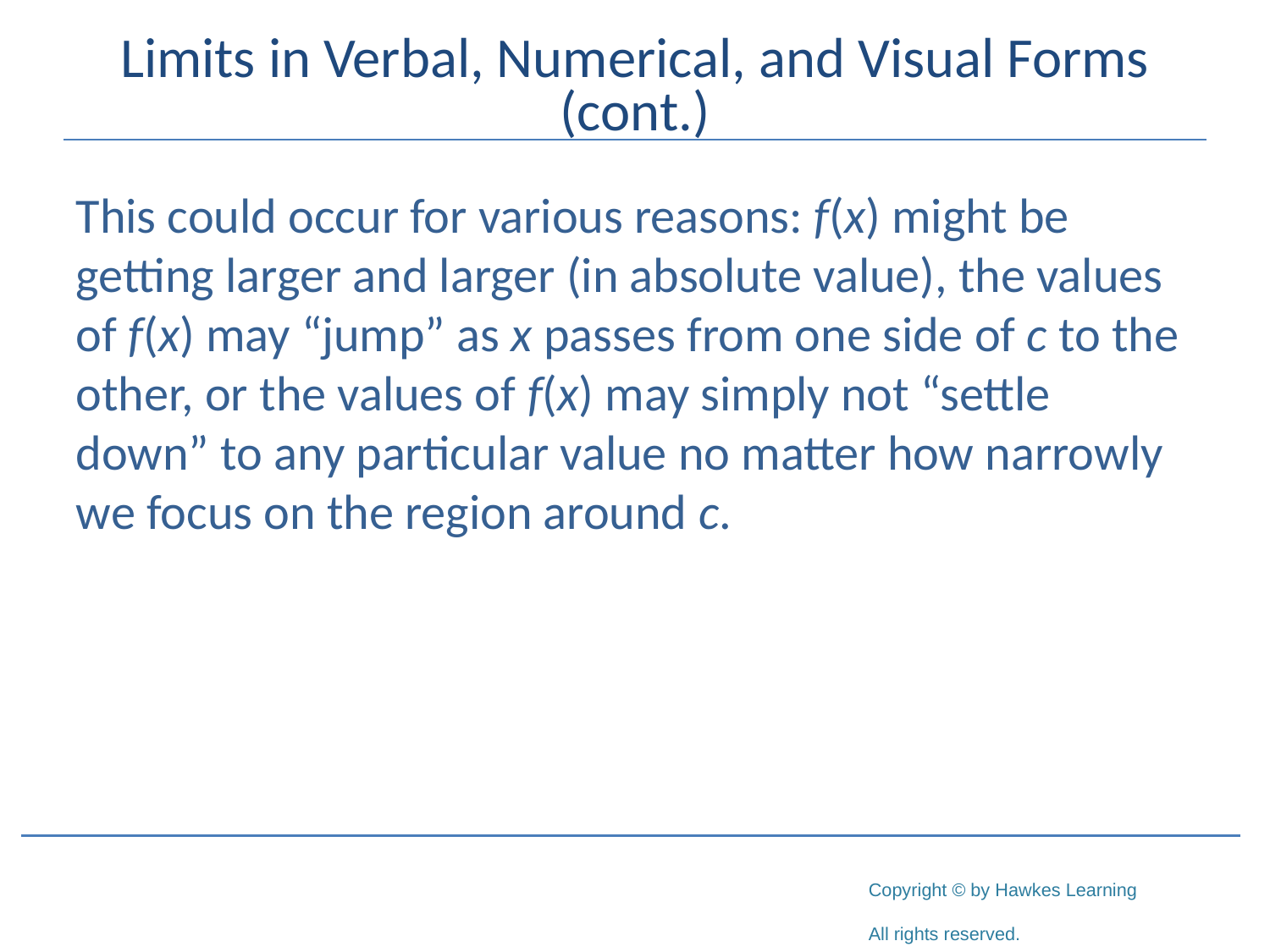

# Limits in Verbal, Numerical, and Visual Forms (cont.)
This could occur for various reasons: f(x) might be getting larger and larger (in absolute value), the values of f(x) may “jump” as x passes from one side of c to the other, or the values of f(x) may simply not “settle down” to any particular value no matter how narrowly we focus on the region around c.